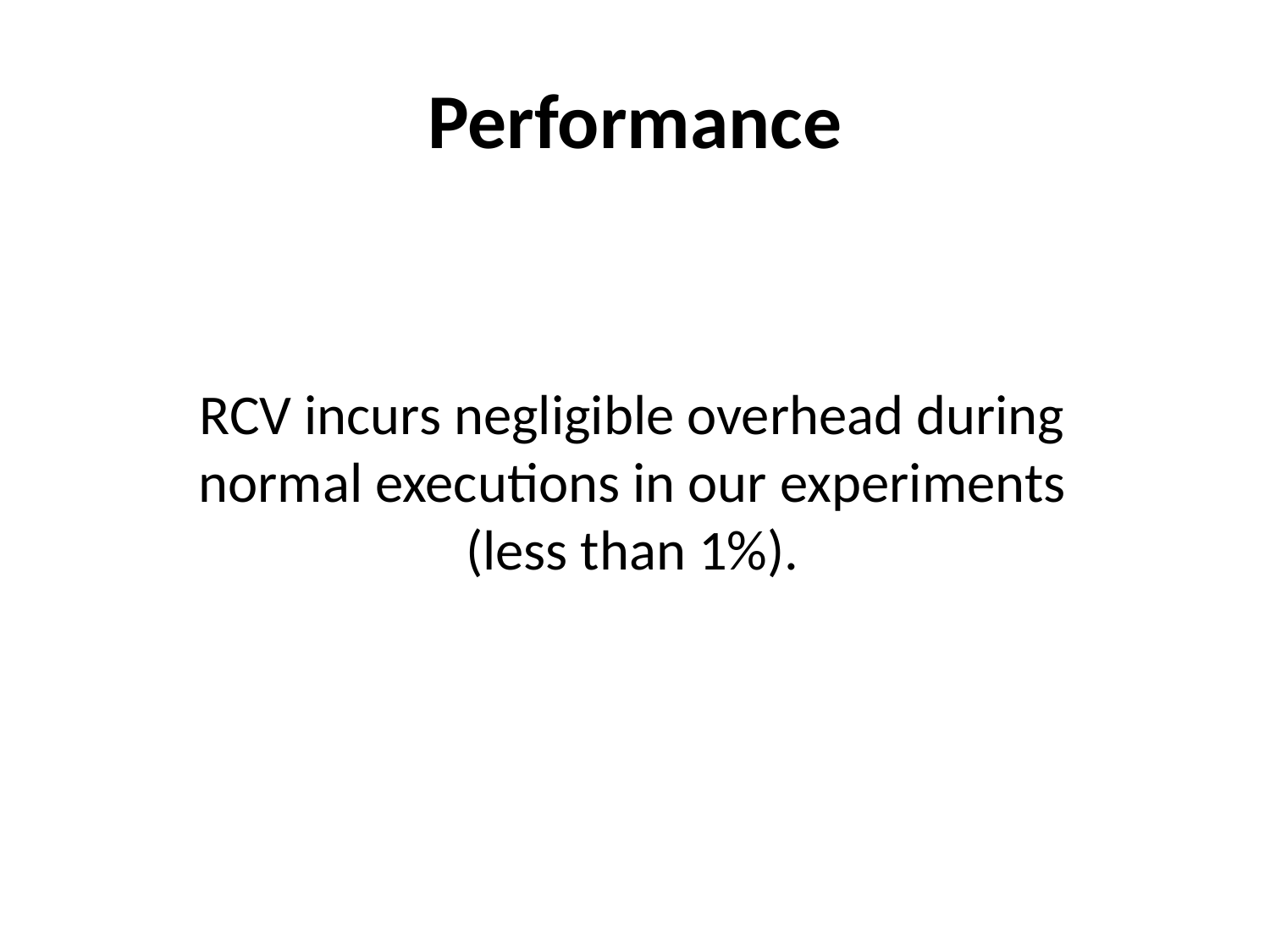

# Performance
RCV incurs negligible overhead during normal executions in our experiments (less than 1%).